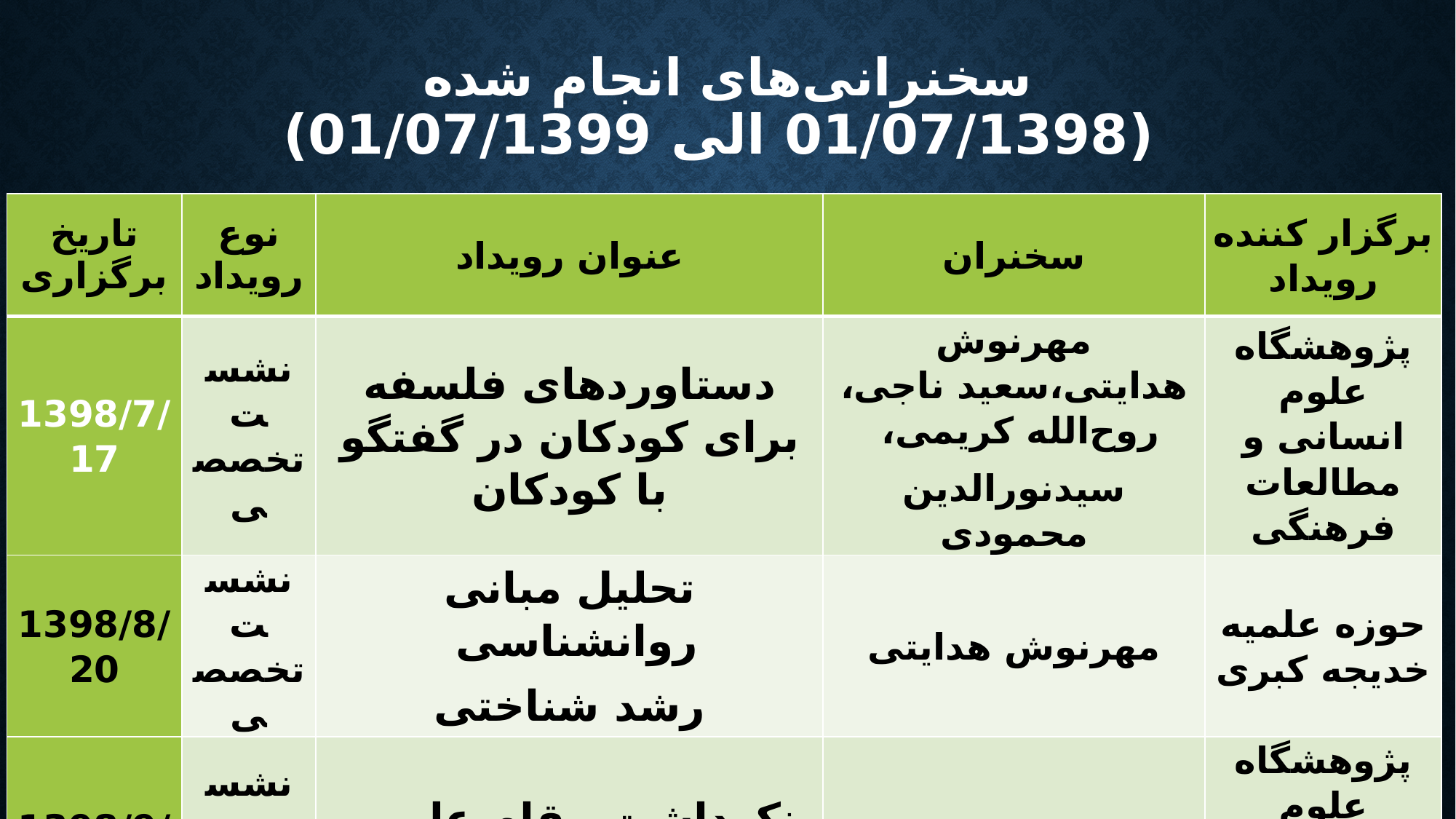

# سخنرانی‌های انجام شده (01/07/1398 الی 01/07/1399)
| تاریخ برگزاری | نوع رویداد | عنوان رویداد | سخنران | برگزار کننده رویداد |
| --- | --- | --- | --- | --- |
| 1398/7/17 | نشست تخصصی | دستاوردهای فلسفه برای کودکان در گفتگو با کودکان | مهرنوش هدایتی،سعید ناجی، روح‌الله کریمی، سیدنورالدین محمودی | پژوهشگاه علوم انسانی و مطالعات فرهنگی |
| 1398/8/20 | نشست تخصصی | تحلیل مبانی روانشناسی رشد شناختی | مهرنوش هدایتی | حوزه علمیه خدیجه کبری |
| 1398/9/14 | نشست تخصصی | نکوداشت مقام علمی دکتر علی‌اکبر سیاسی | اسماعیل ناصری | پژوهشگاه علوم انسانی و مطالعات فرهنگی |